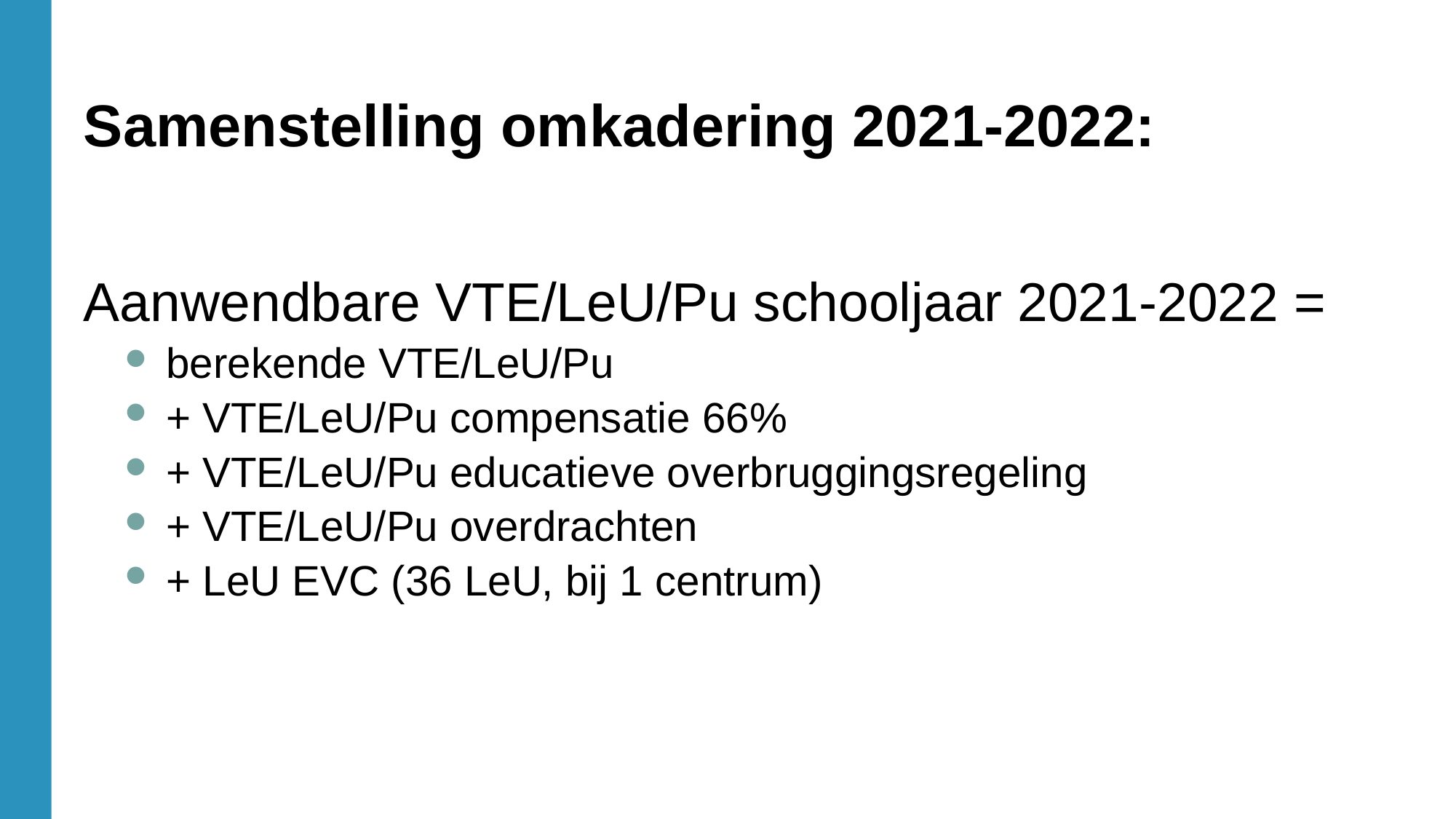

Samenstelling omkadering 2021-2022:

Aanwendbare VTE/LeU/Pu schooljaar 2021-2022 =
berekende VTE/LeU/Pu
+ VTE/LeU/Pu compensatie 66%
+ VTE/LeU/Pu educatieve overbruggingsregeling
+ VTE/LeU/Pu overdrachten
+ LeU EVC (36 LeU, bij 1 centrum)